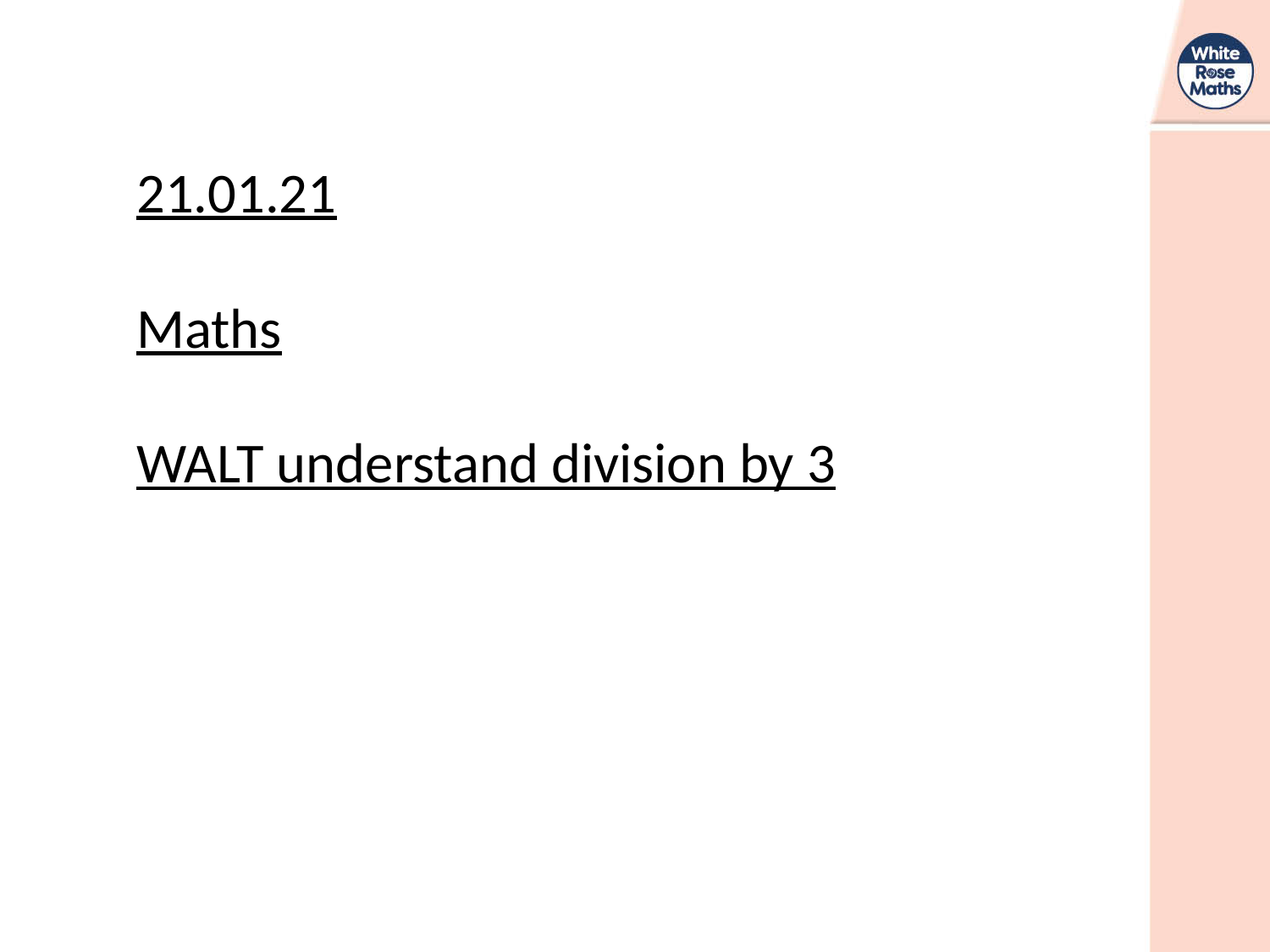

21.01.21

Maths

WALT understand division by 3